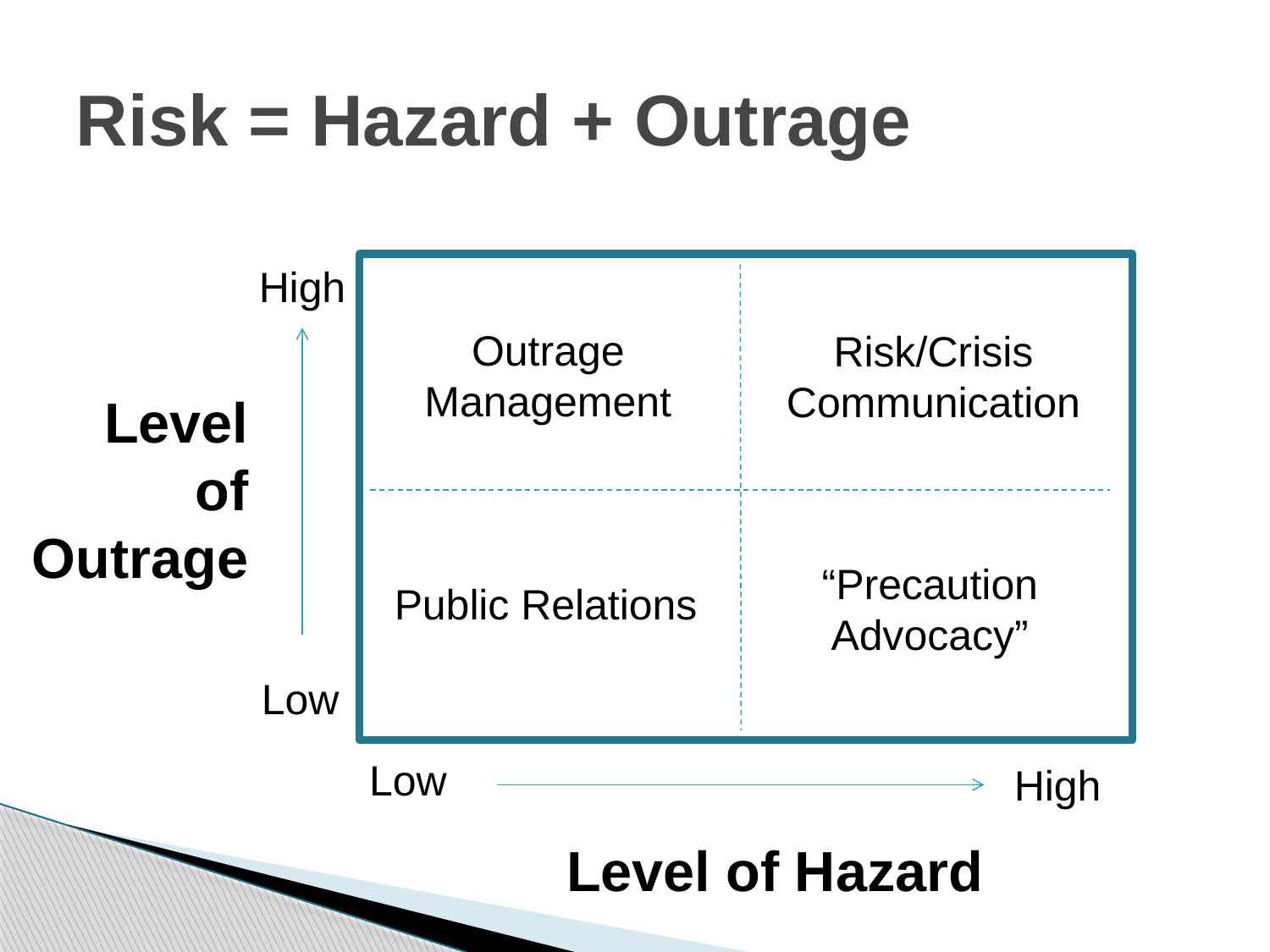

# Risk = Hazard + Outrage
High

Outrage
Management
Risk/Crisis
Communication
Level
of
Outrage
“Precaution
Advocacy”
Public Relations
Low
Low
High
Level of Hazard